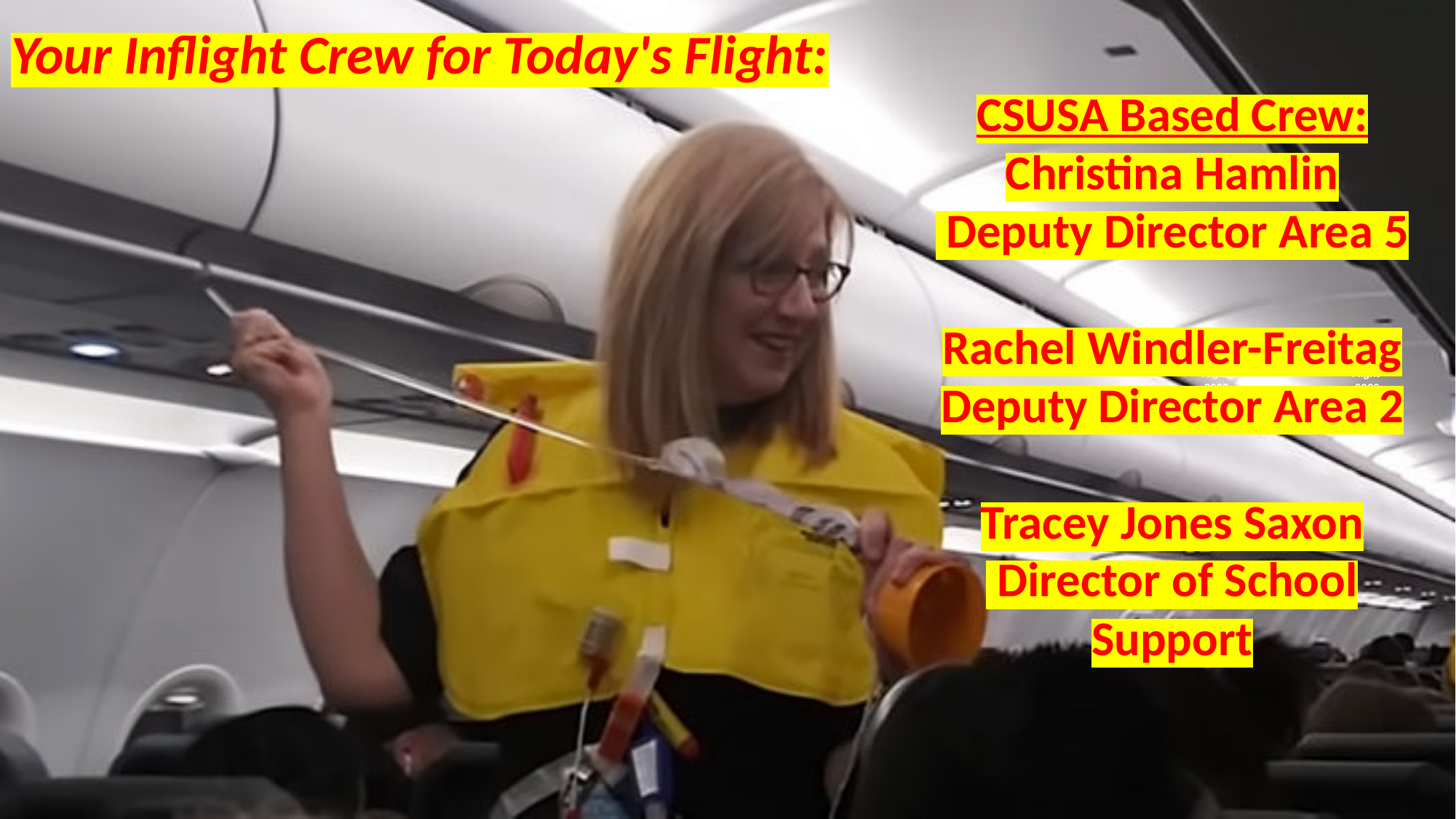

Your Inflight Crew for Today's Flight:
CSUSA Based Crew:
Christina Hamlin
 Deputy Director Area 5

Rachel Windler-Freitag Deputy Director Area 2

Tracey Jones Saxon
 Director of School Support
FCSC ​
Flight ​
2022​

Flight ​​
2022​
2022
2022
2022
2022